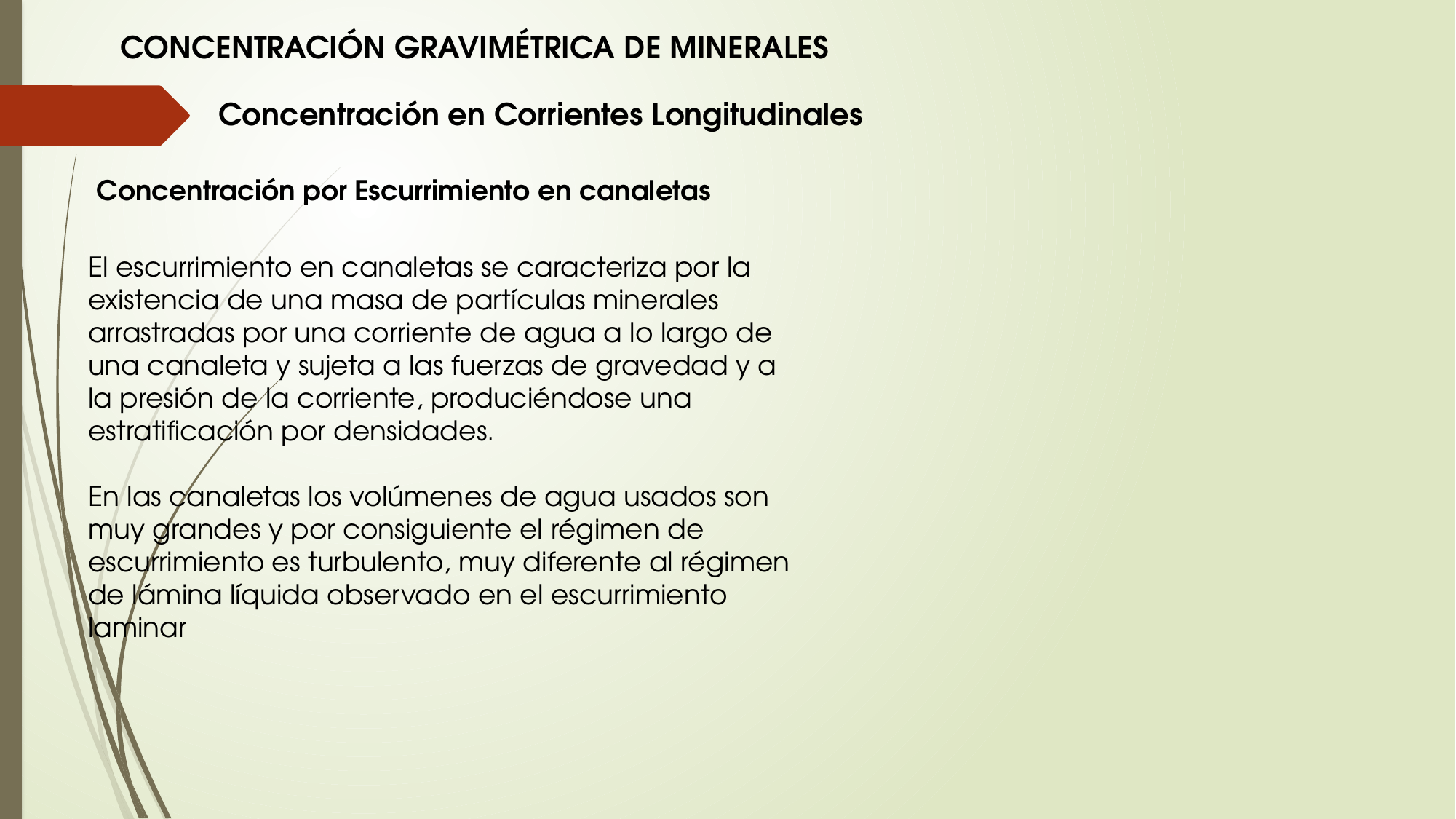

CONCENTRACIÓN GRAVIMÉTRICA DE MINERALES
Concentración en Corrientes Longitudinales
Concentración por Escurrimiento en canaletas

El escurrimiento en canaletas se caracteriza por la existencia de una masa de partículas minerales  arrastradas por una corriente de agua a lo largo de una canaleta y sujeta a las fuerzas de gravedad y a la presión de la corriente, produciéndose una estratificación por densidades.

En las canaletas los volúmenes de agua usados son muy grandes y por consiguiente el régimen de escurrimiento es turbulento, muy diferente al régimen de lámina líquida observado en el escurrimiento laminar